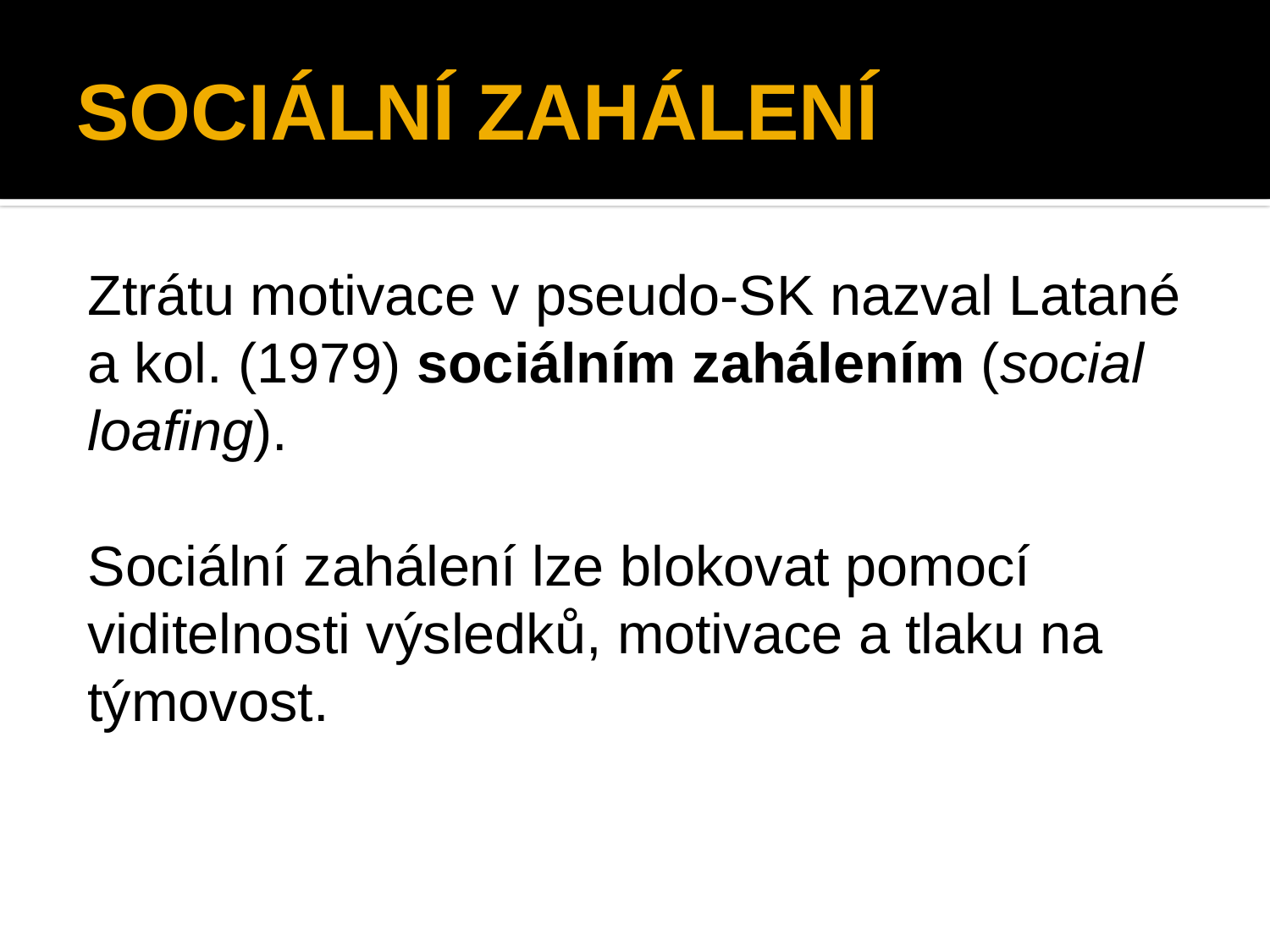

# SOCIÁLNÍ ZAHÁLENÍ
Ztrátu motivace v pseudo-SK nazval Latané a kol. (1979) sociálním zahálením (social loafing).

Sociální zahálení lze blokovat pomocí viditelnosti výsledků, motivace a tlaku na týmovost.